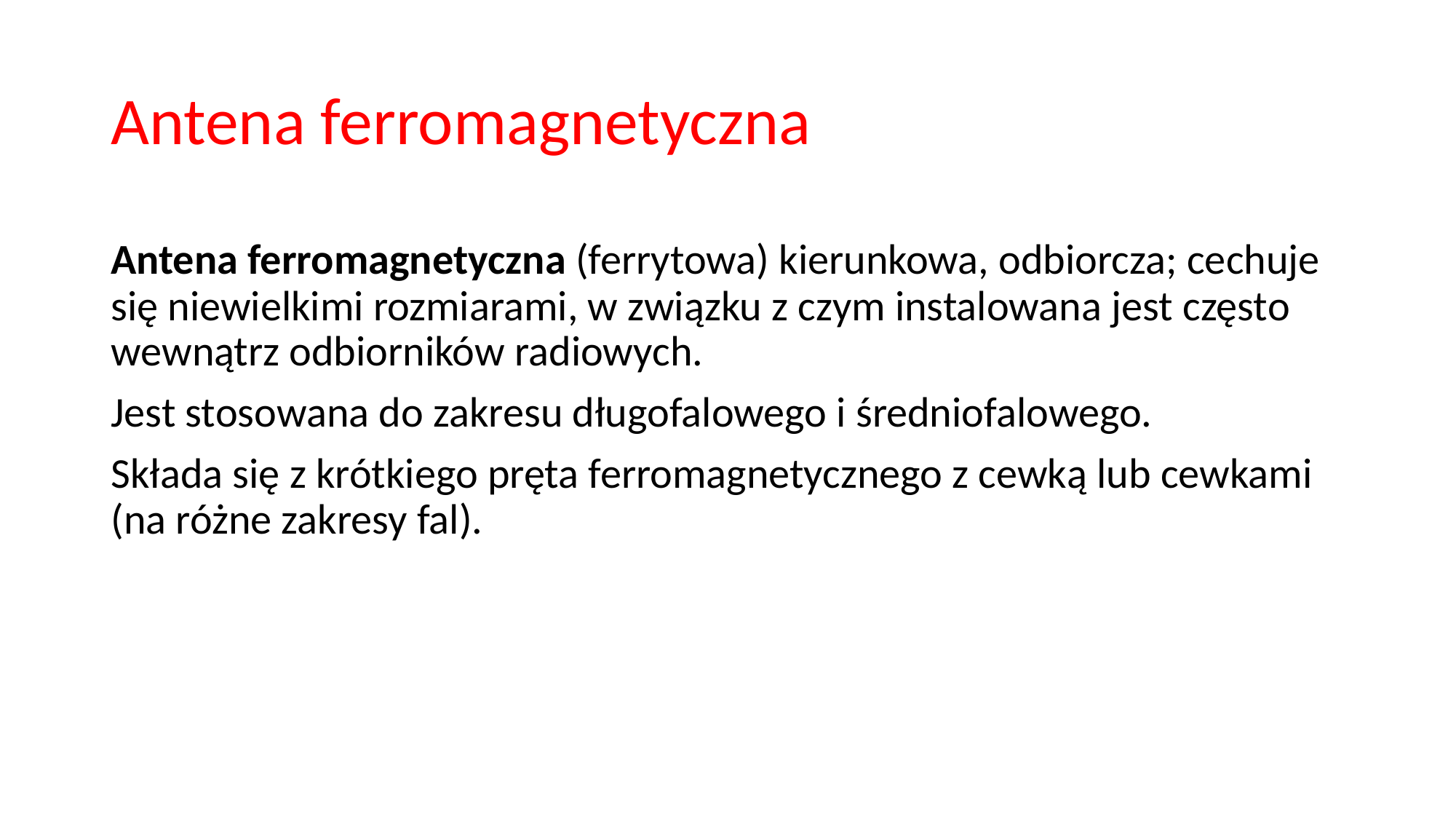

# Antena ferromagnetyczna
Antena ferromagnetyczna (ferrytowa) kierunkowa, odbiorcza; cechuje się niewielkimi rozmiarami, w związku z czym instalowana jest często wewnątrz odbiorników radiowych.
Jest stosowana do zakresu długofalowego i średniofalowego.
Składa się z krótkiego pręta ferromagnetycznego z cewką lub cewkami (na różne zakresy fal).